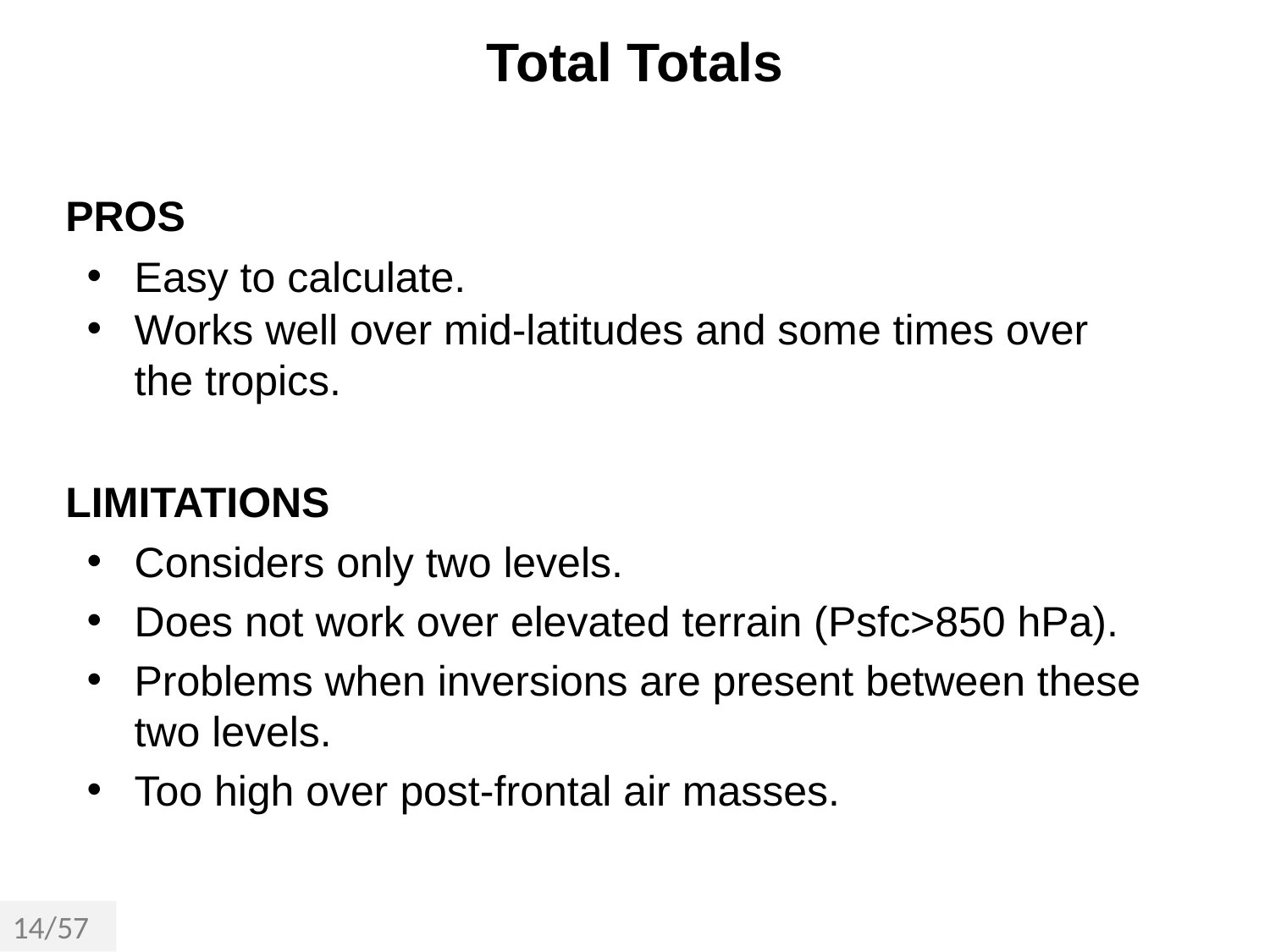

# Total Totals
PROS
Easy to calculate.

Works well over mid-latitudes and some times over the tropics.

LIMITATIONS
Considers only two levels.
Does not work over elevated terrain (Psfc>850 hPa).
Problems when inversions are present between these two levels.
Too high over post-frontal air masses.

14/57